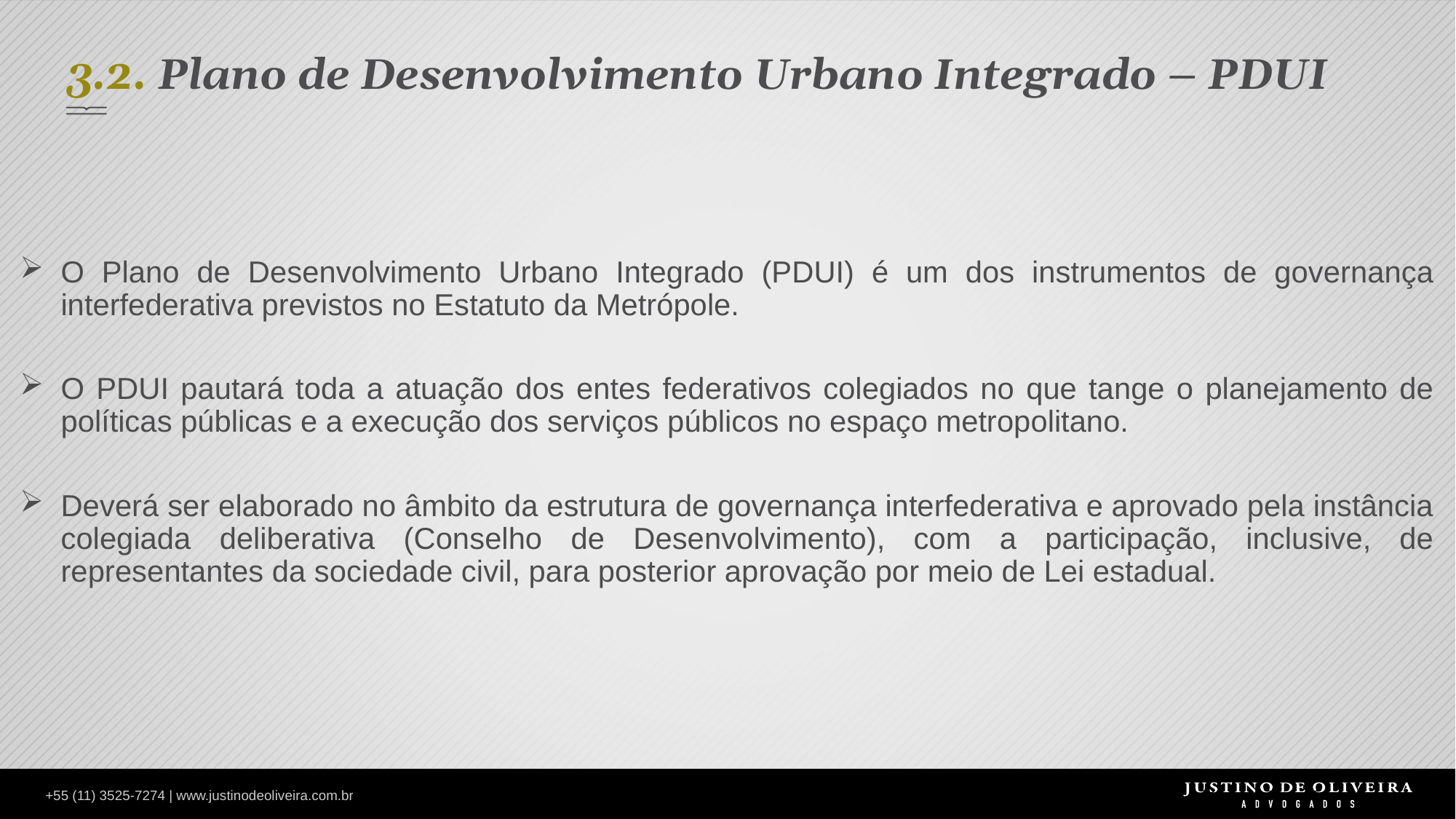

# 3.2. Plano de Desenvolvimento Urbano Integrado – PDUI
O Plano de Desenvolvimento Urbano Integrado (PDUI) é um dos instrumentos de governança interfederativa previstos no Estatuto da Metrópole.

O PDUI pautará toda a atuação dos entes federativos colegiados no que tange o planejamento de políticas públicas e a execução dos serviços públicos no espaço metropolitano.

Deverá ser elaborado no âmbito da estrutura de governança interfederativa e aprovado pela instância colegiada deliberativa (Conselho de Desenvolvimento), com a participação, inclusive, de representantes da sociedade civil, para posterior aprovação por meio de Lei estadual.